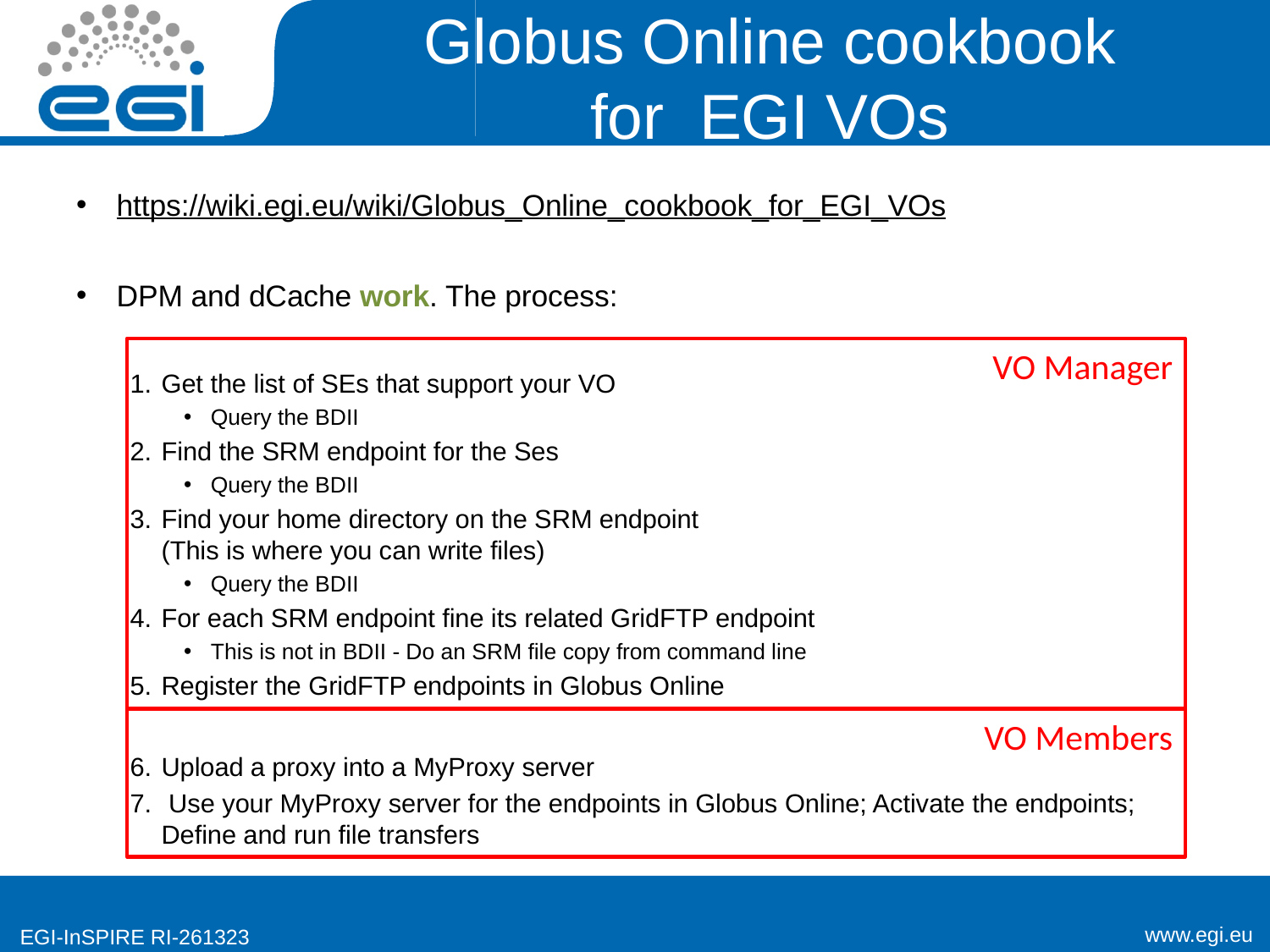

# Globus Online cookbook for  EGI VOs
https://wiki.egi.eu/wiki/Globus_Online_cookbook_for_EGI_VOs

DPM and dCache work. The process:

Get the list of SEs that support your VO
Query the BDII
Find the SRM endpoint for the Ses
Query the BDII
Find your home directory on the SRM endpoint
(This is where you can write files)
Query the BDII
For each SRM endpoint fine its related GridFTP endpoint
This is not in BDII - Do an SRM file copy from command line
Register the GridFTP endpoints in Globus Online

Upload a proxy into a MyProxy server
 Use your MyProxy server for the endpoints in Globus Online; Activate the endpoints; Define and run file transfers
VO Manager
VO Members